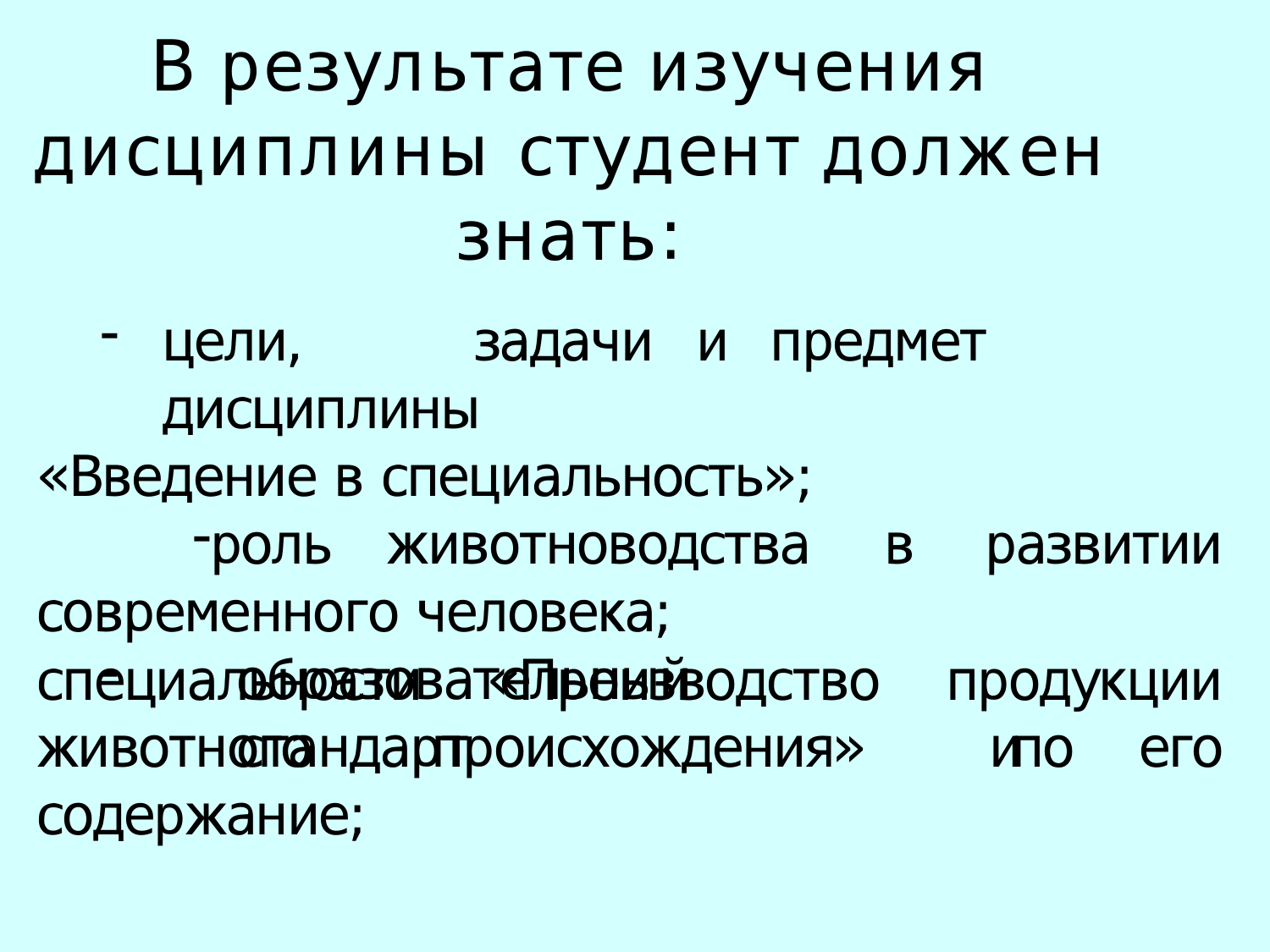

# В результате изучения дисциплины студент должен знать:
цели,	задачи	и	предмет	дисциплины
«Введение в специальность»;
роль	животноводства	в	развитии современного человека;
образовательный	стандарт	по
специальности животного
содержание;
«Производство	продукции
происхождения»	и	его